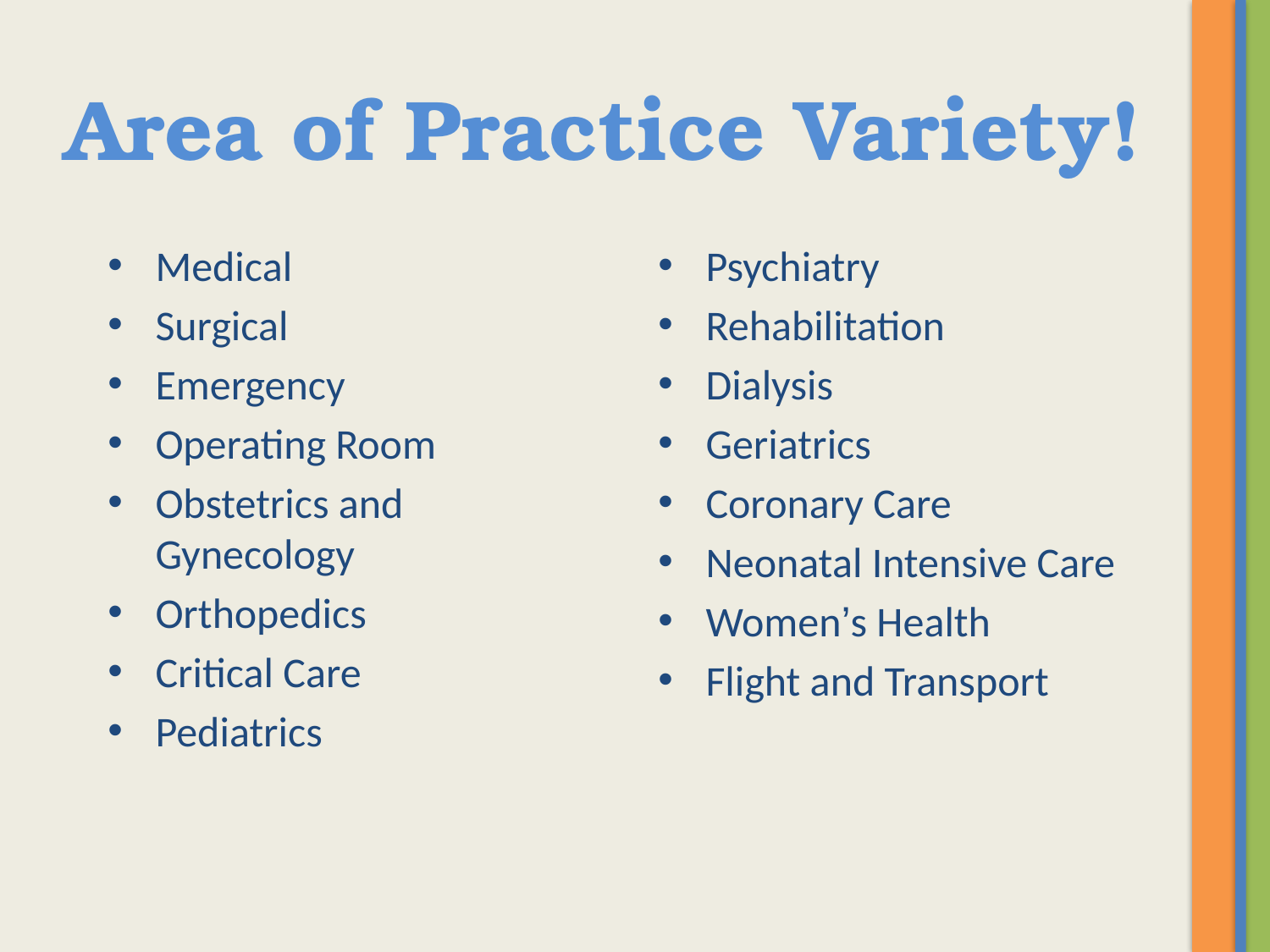

# Area of Practice Variety!
Medical
Surgical
Emergency
Operating Room
Obstetrics and Gynecology
Orthopedics
Critical Care
Pediatrics

Psychiatry
Rehabilitation
Dialysis
Geriatrics
Coronary Care
Neonatal Intensive Care
Women’s Health
Flight and Transport